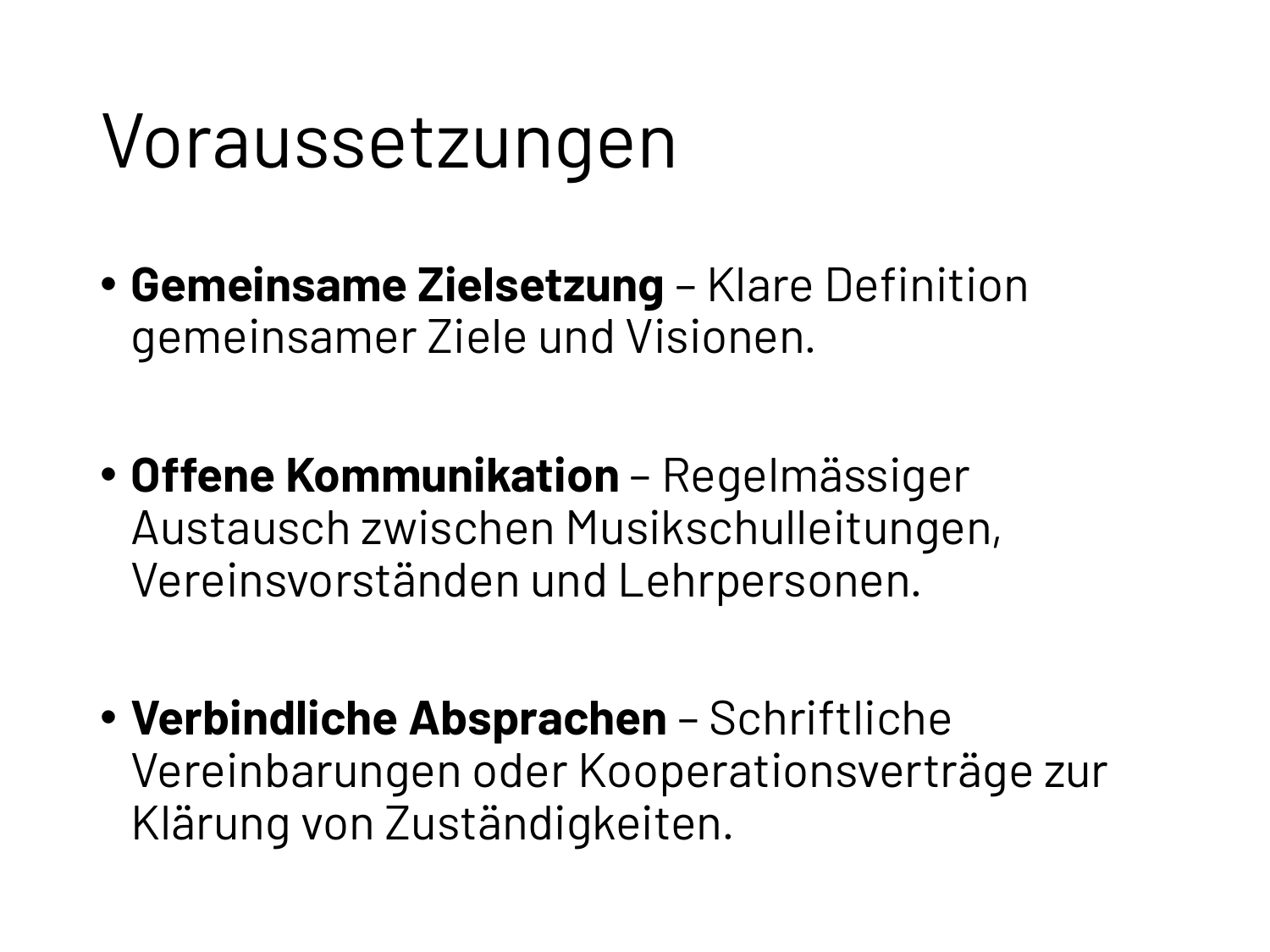

# Voraussetzungen
Gemeinsame Zielsetzung – Klare Definition gemeinsamer Ziele und Visionen.

Offene Kommunikation – Regelmässiger Austausch zwischen Musikschulleitungen, Vereinsvorständen und Lehrpersonen.

Verbindliche Absprachen – Schriftliche Vereinbarungen oder Kooperationsverträge zur Klärung von Zuständigkeiten.